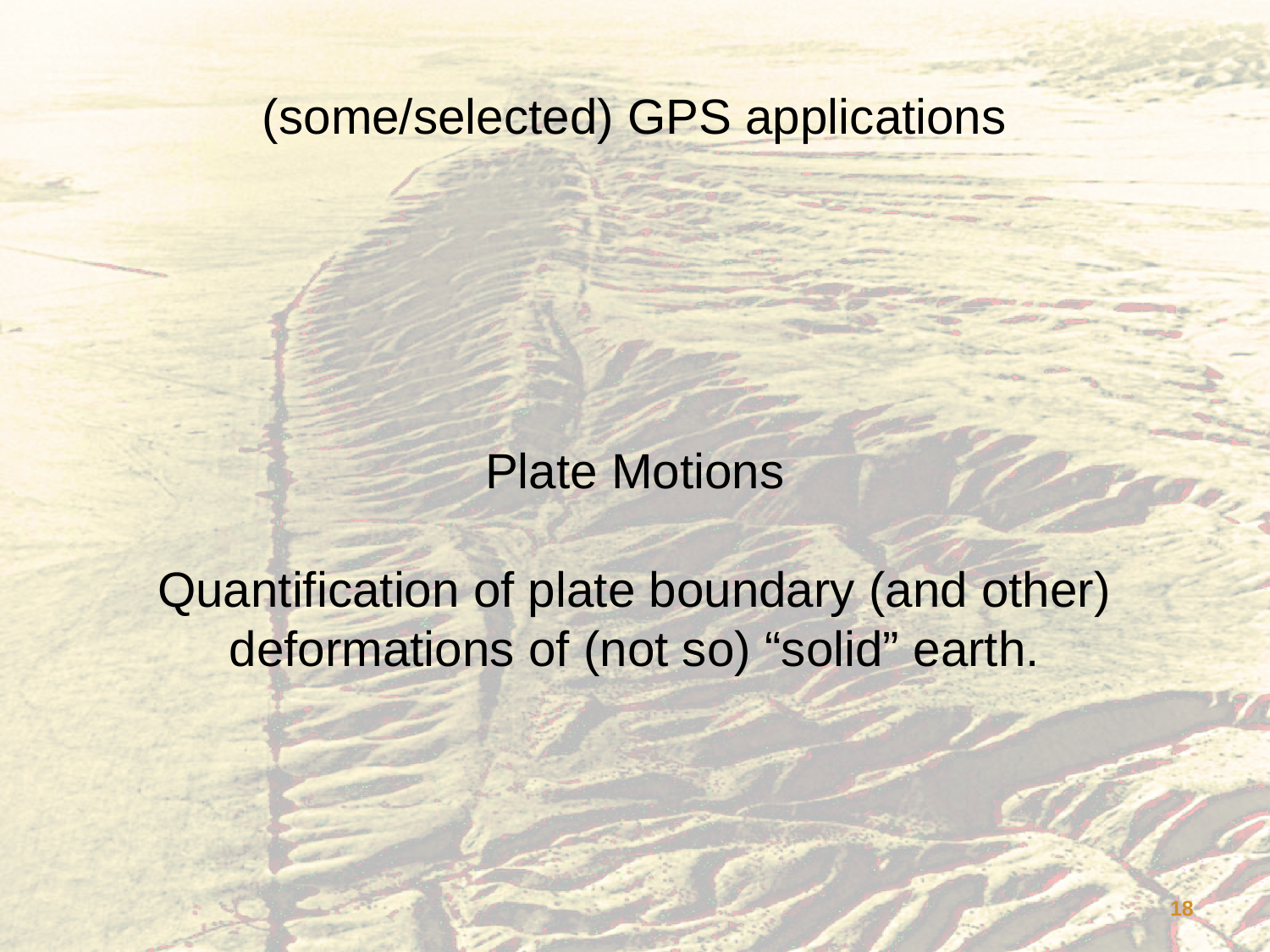

(some/selected) GPS applications

Plate Motions

Quantification of plate boundary (and other) deformations of (not so) “solid” earth.
18